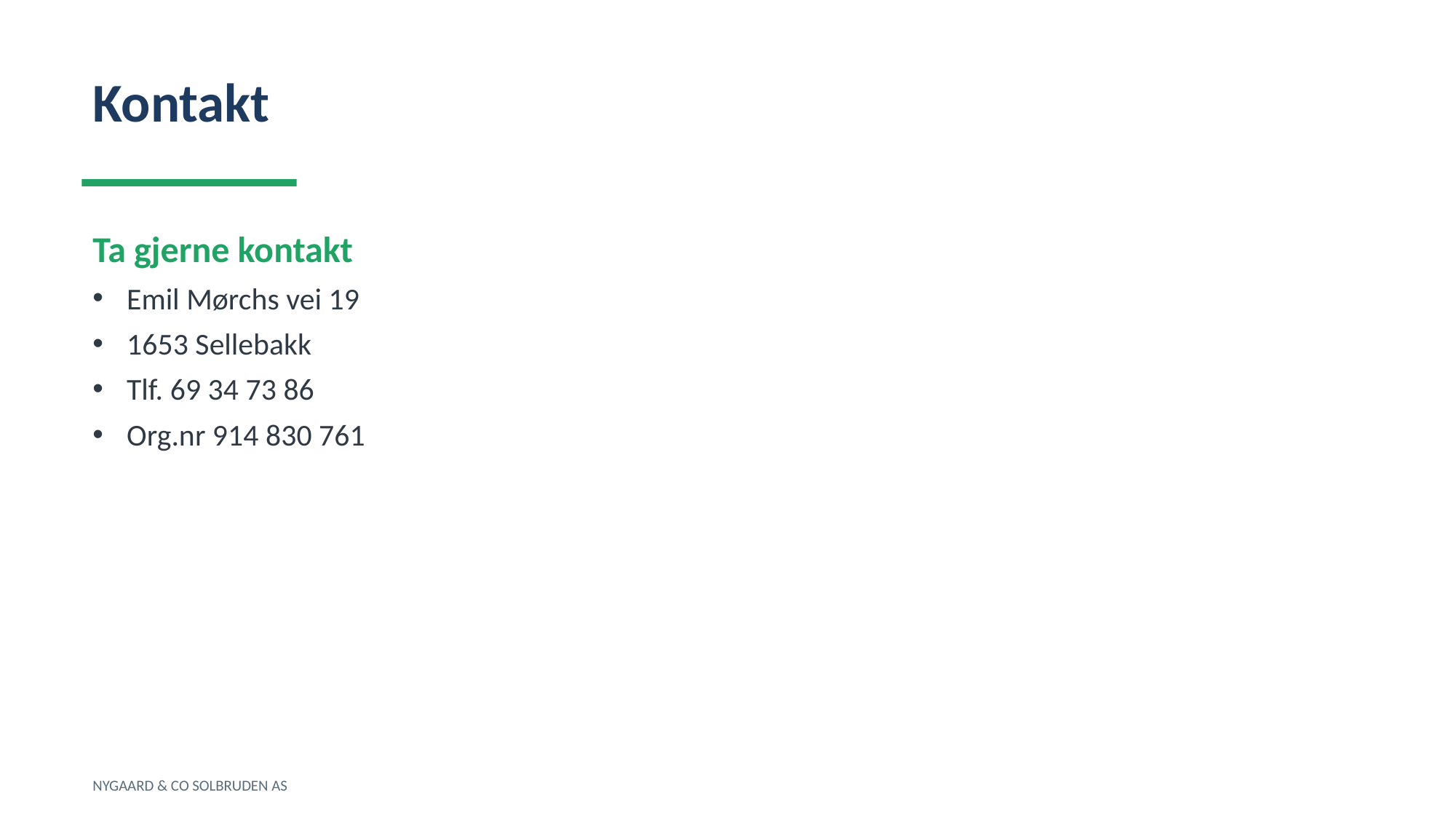

Kontakt

Ta gjerne kontakt
Emil Mørchs vei 19
1653 Sellebakk
Tlf. 69 34 73 86
Org.nr 914 830 761
NYGAARD & CO SOLBRUDEN AS